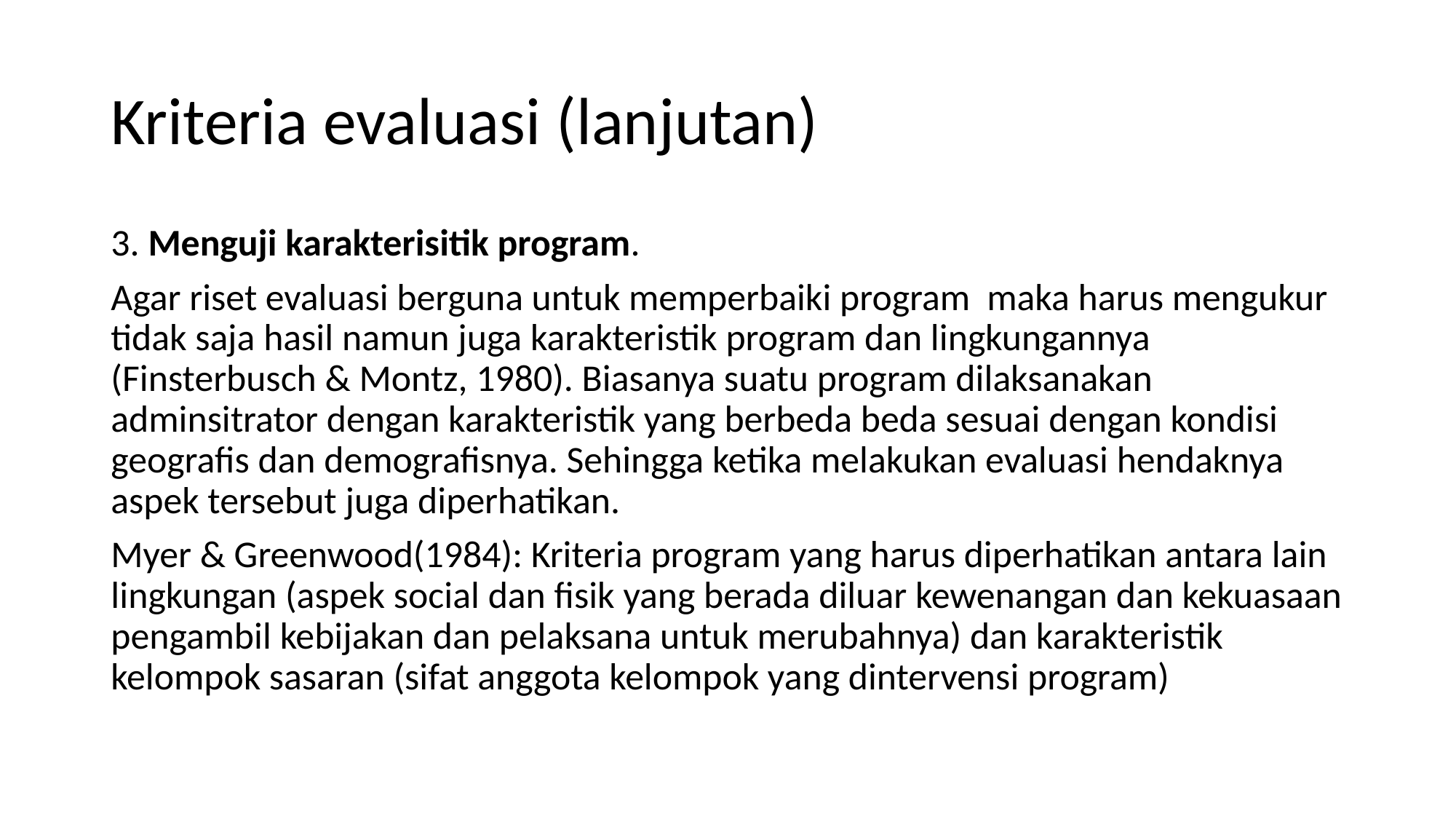

# Kriteria evaluasi (lanjutan)
3. Menguji karakterisitik program.
Agar riset evaluasi berguna untuk memperbaiki program  maka harus mengukur tidak saja hasil namun juga karakteristik program dan lingkungannya (Finsterbusch & Montz, 1980). Biasanya suatu program dilaksanakan adminsitrator dengan karakteristik yang berbeda beda sesuai dengan kondisi geografis dan demografisnya. Sehingga ketika melakukan evaluasi hendaknya aspek tersebut juga diperhatikan.
Myer & Greenwood(1984): Kriteria program yang harus diperhatikan antara lain lingkungan (aspek social dan fisik yang berada diluar kewenangan dan kekuasaan pengambil kebijakan dan pelaksana untuk merubahnya) dan karakteristik kelompok sasaran (sifat anggota kelompok yang dintervensi program)